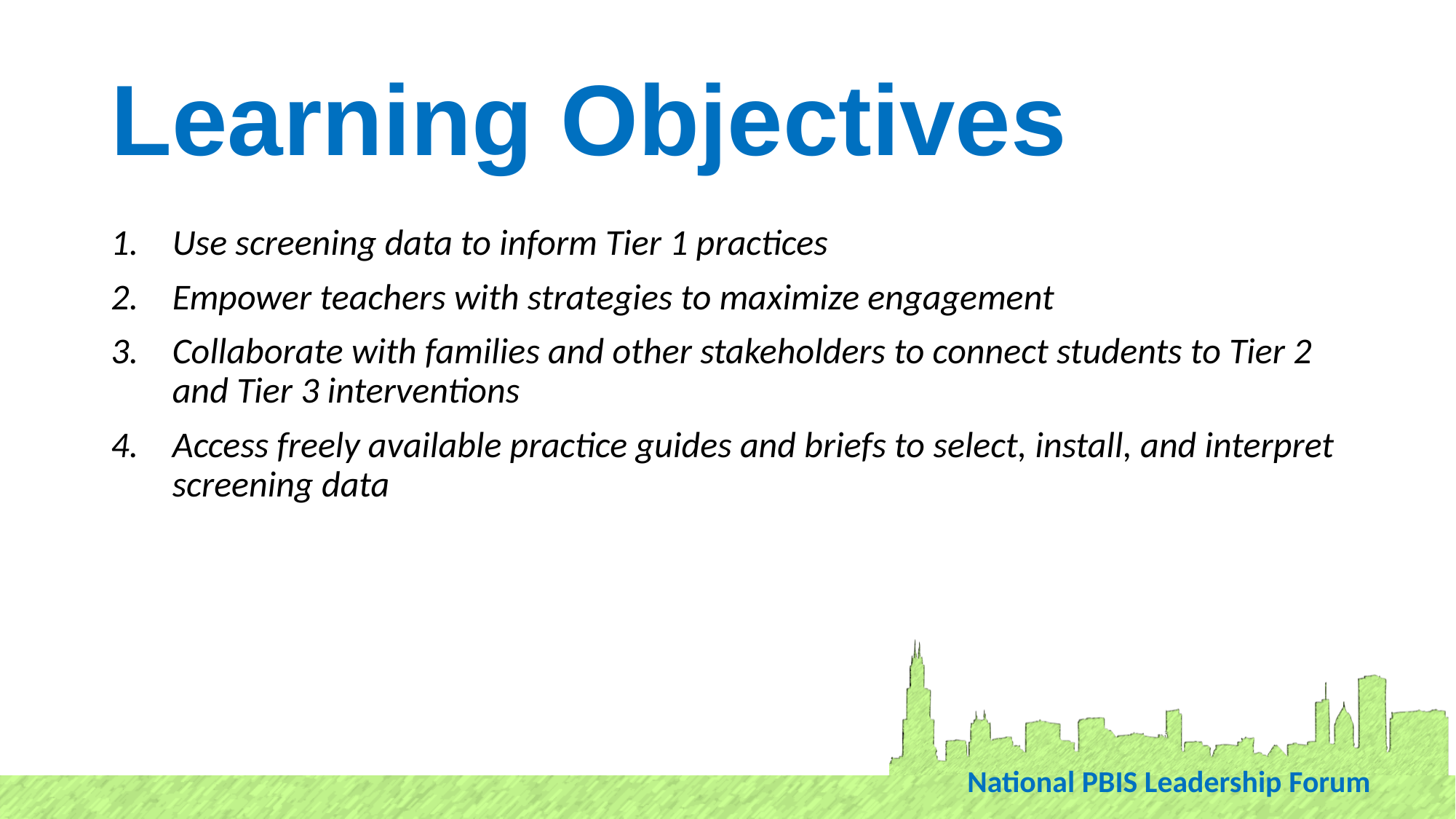

# Learning Objectives
Use screening data to inform Tier 1 practices
Empower teachers with strategies to maximize engagement
Collaborate with families and other stakeholders to connect students to Tier 2 and Tier 3 interventions
Access freely available practice guides and briefs to select, install, and interpret screening data